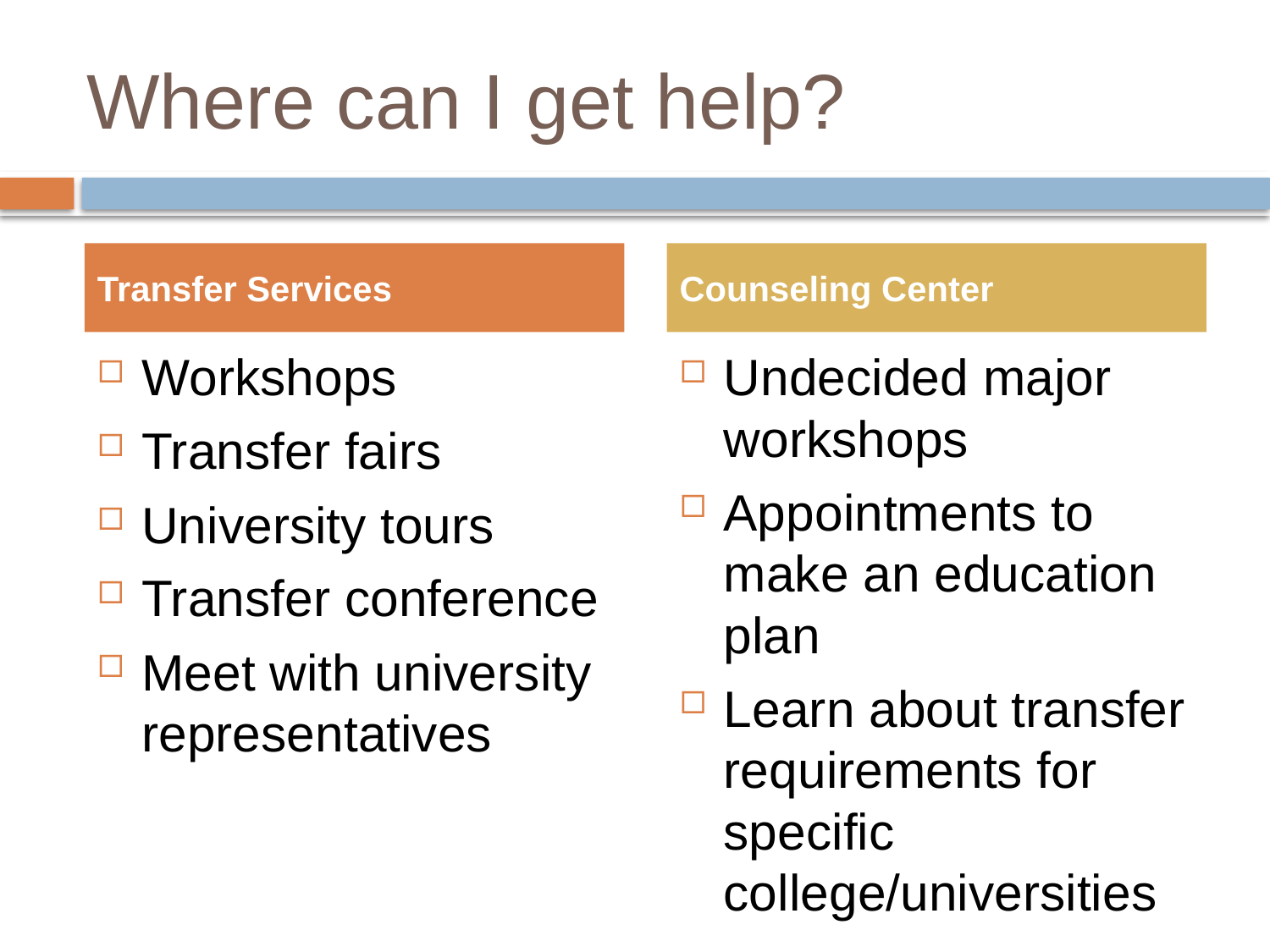

# Where can I get help?
Transfer Services
Counseling Center
Workshops
Transfer fairs
University tours
Transfer conference
Meet with university representatives
Undecided major workshops
Appointments to make an education plan
Learn about transfer requirements for specific college/universities